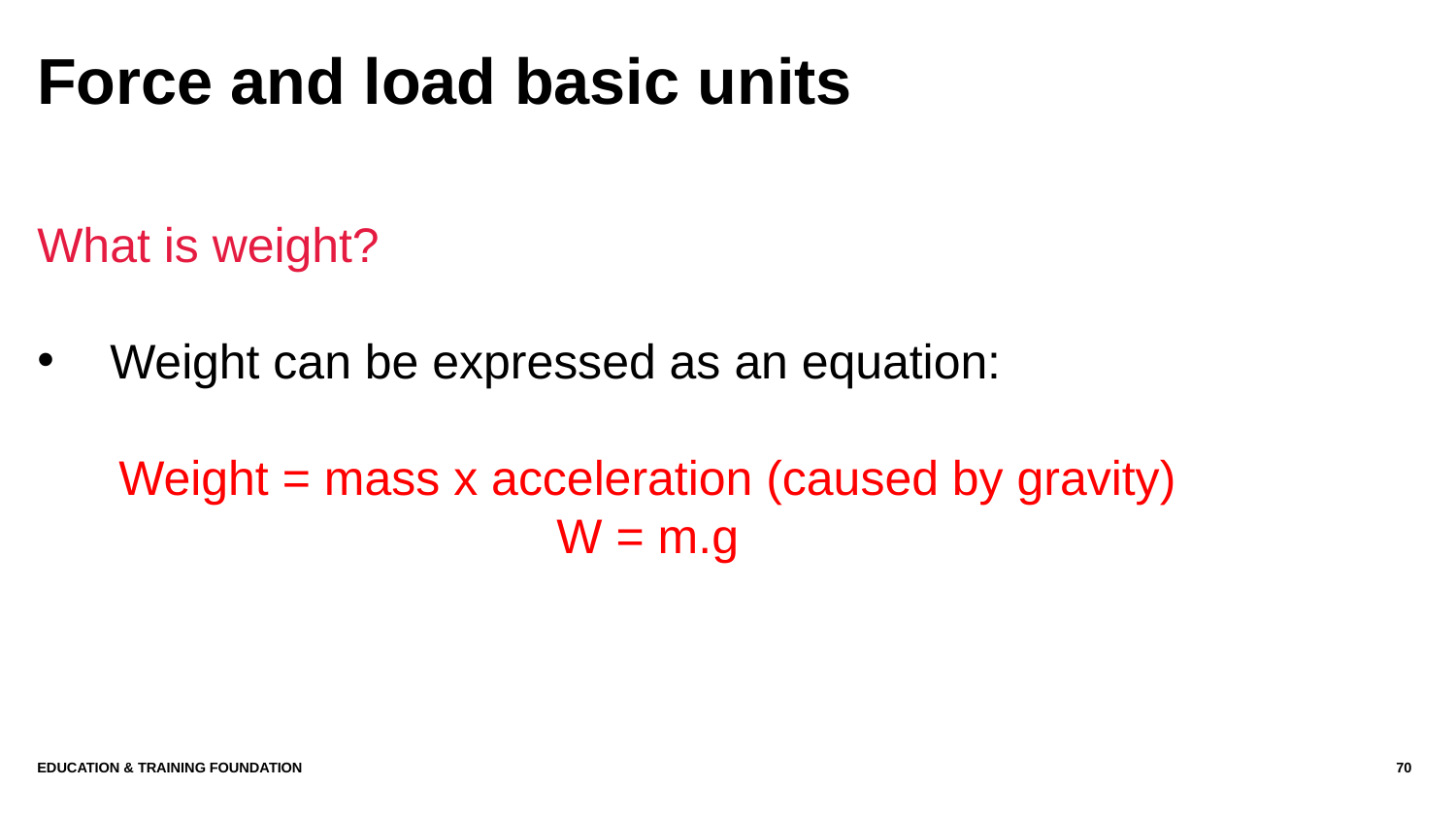

# Force and load basic units

What is weight?

Weight can be expressed as an equation:
Weight = mass x acceleration (caused by gravity)
W = m.g

Education & Training Foundation
70